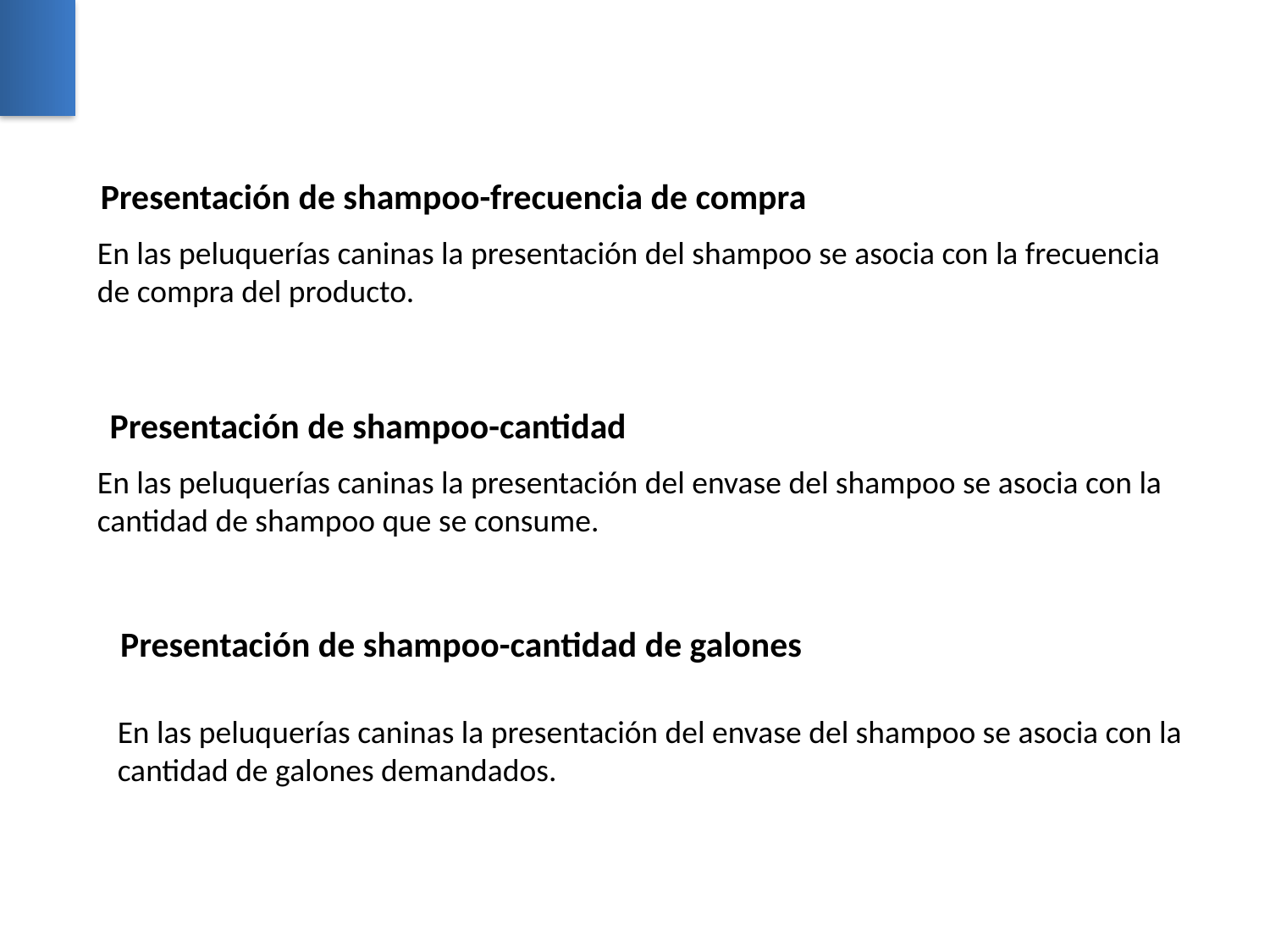

Presentación de shampoo-frecuencia de compra

En las peluquerías caninas la presentación del shampoo se asocia con la frecuencia de compra del producto.
Presentación de shampoo-cantidad

En las peluquerías caninas la presentación del envase del shampoo se asocia con la cantidad de shampoo que se consume.
Presentación de shampoo-cantidad de galones

En las peluquerías caninas la presentación del envase del shampoo se asocia con la cantidad de galones demandados.